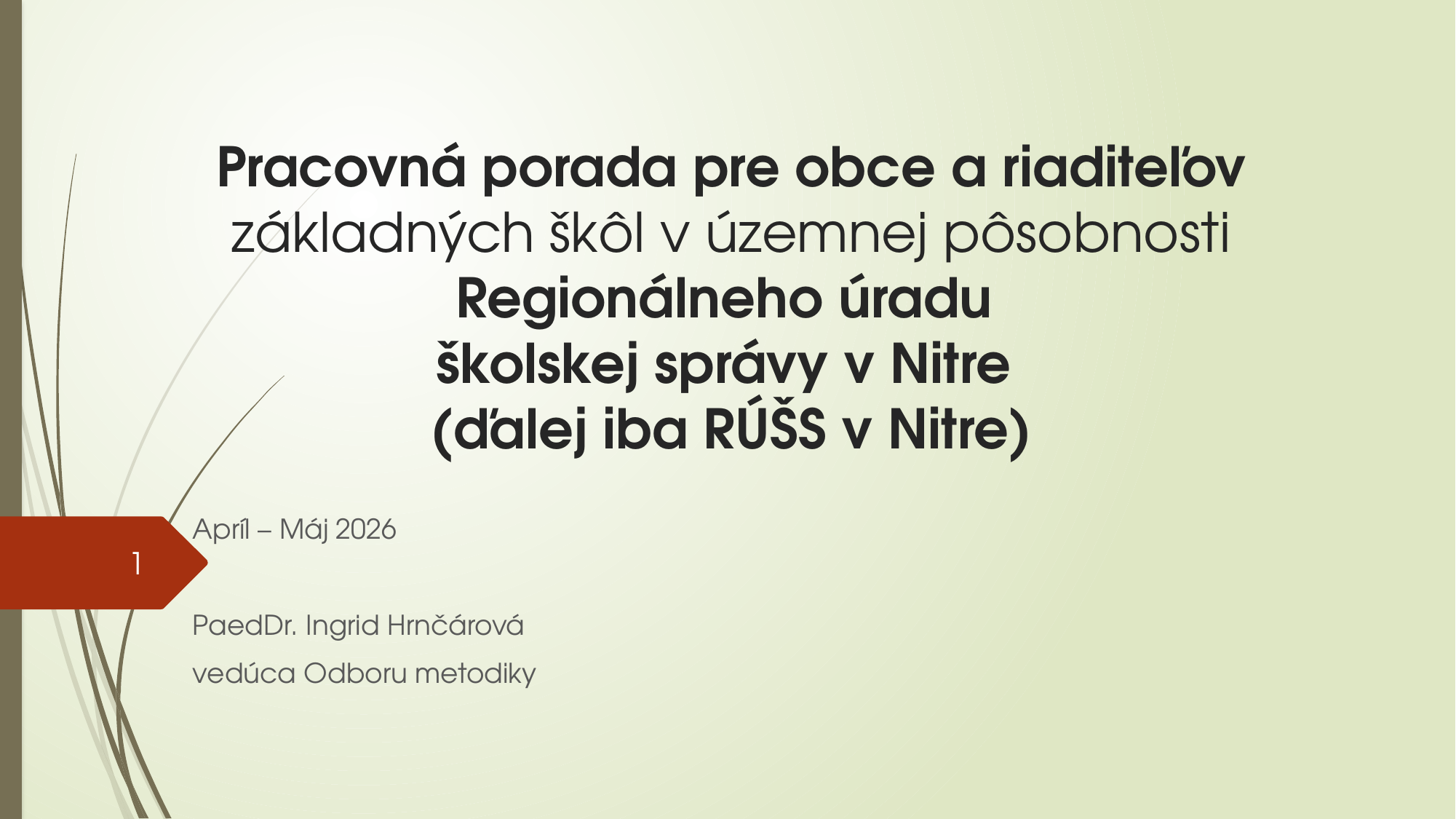

# Pracovná porada pre obce a riaditeľov základných škôl v územnej pôsobnosti Regionálneho úradu školskej správy v Nitre (ďalej iba RÚŠS v Nitre)
Apríl – Máj 2026

PaedDr. Ingrid Hrnčárová
vedúca Odboru metodiky

1